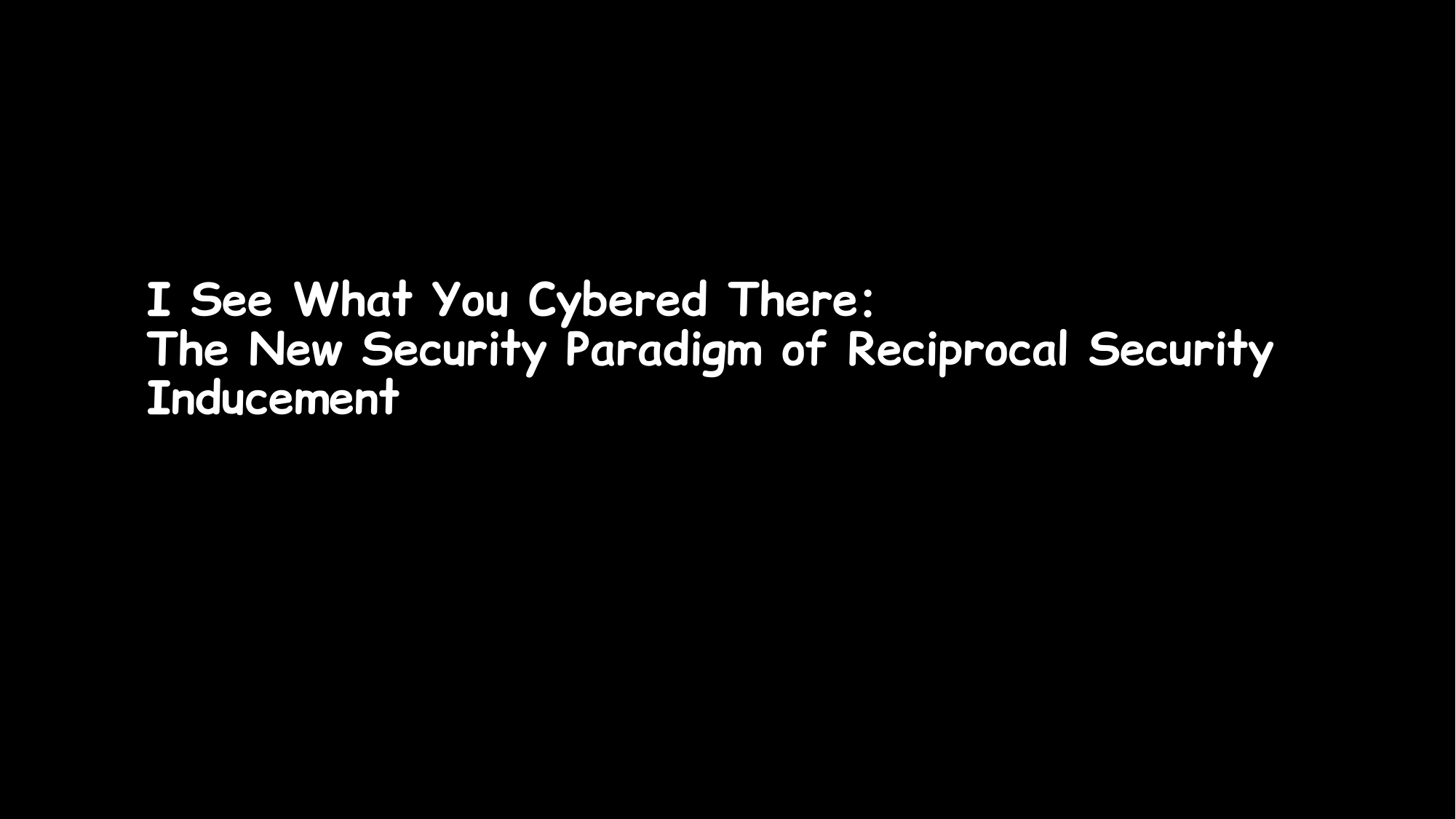

# I See What You Cybered There: The New Security Paradigm of Reciprocal Security Inducement